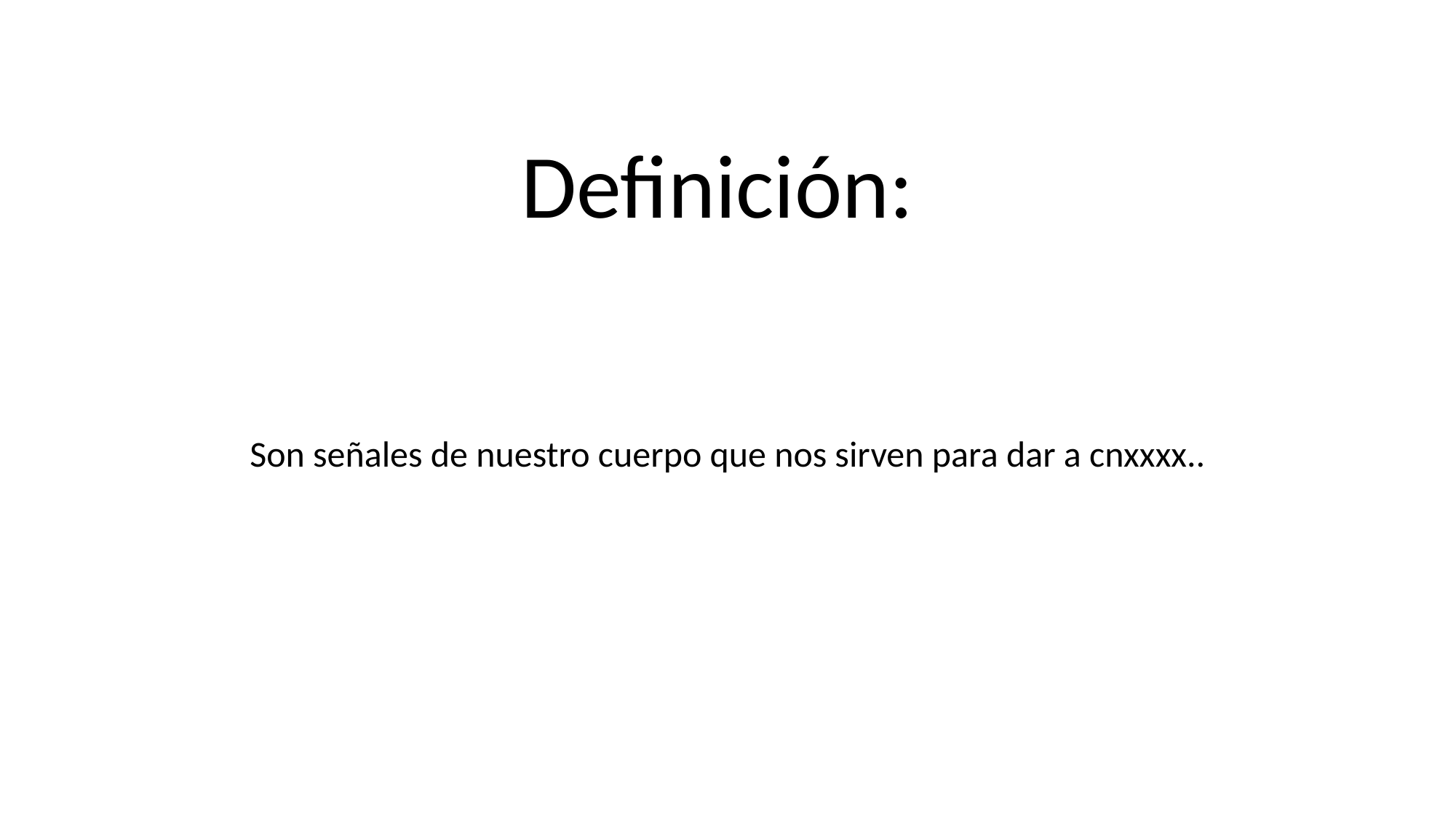

# Definición:
Son señales de nuestro cuerpo que nos sirven para dar a cnxxxx..